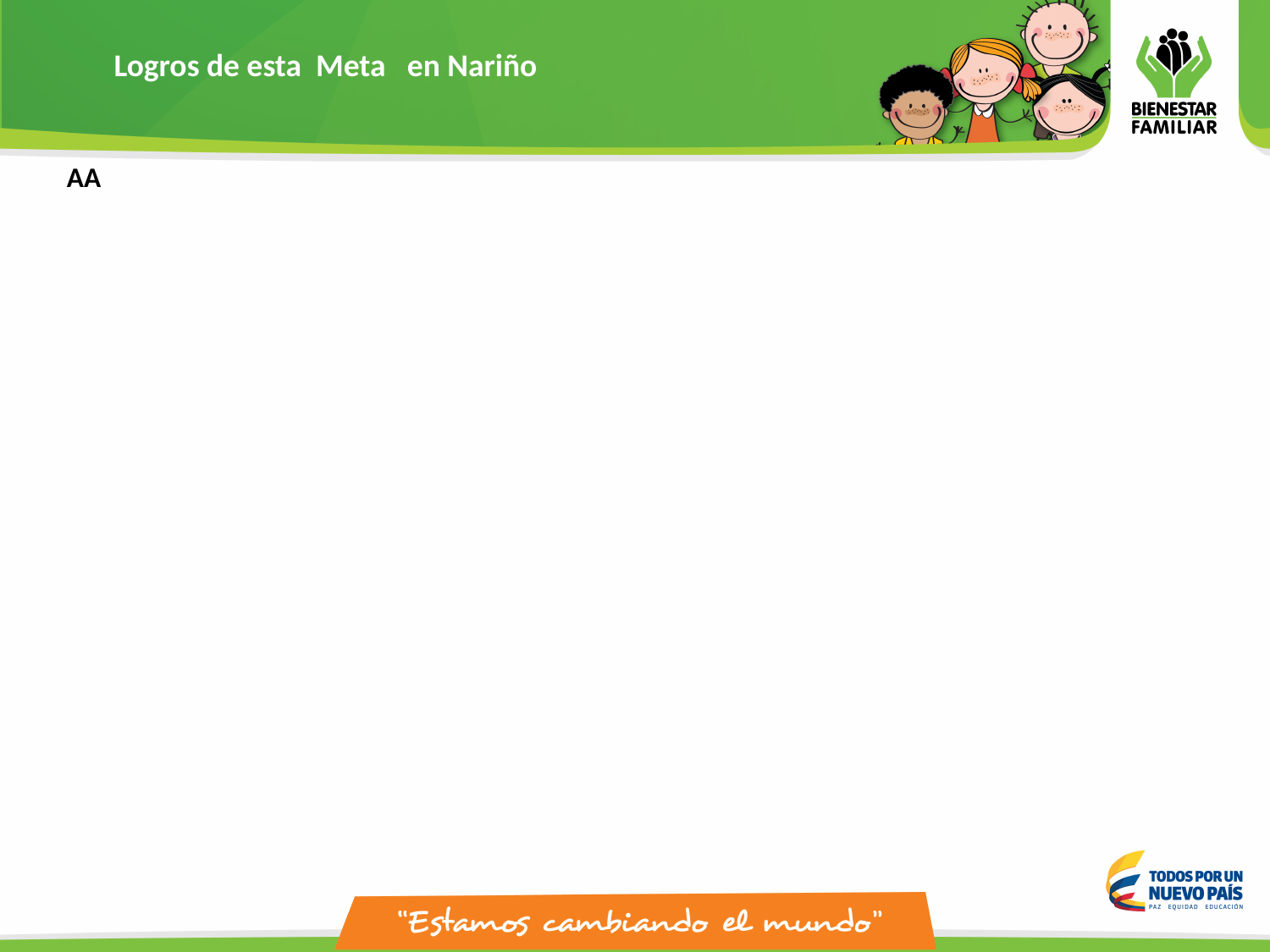

Logros de esta  Meta   en Nariño
  AA